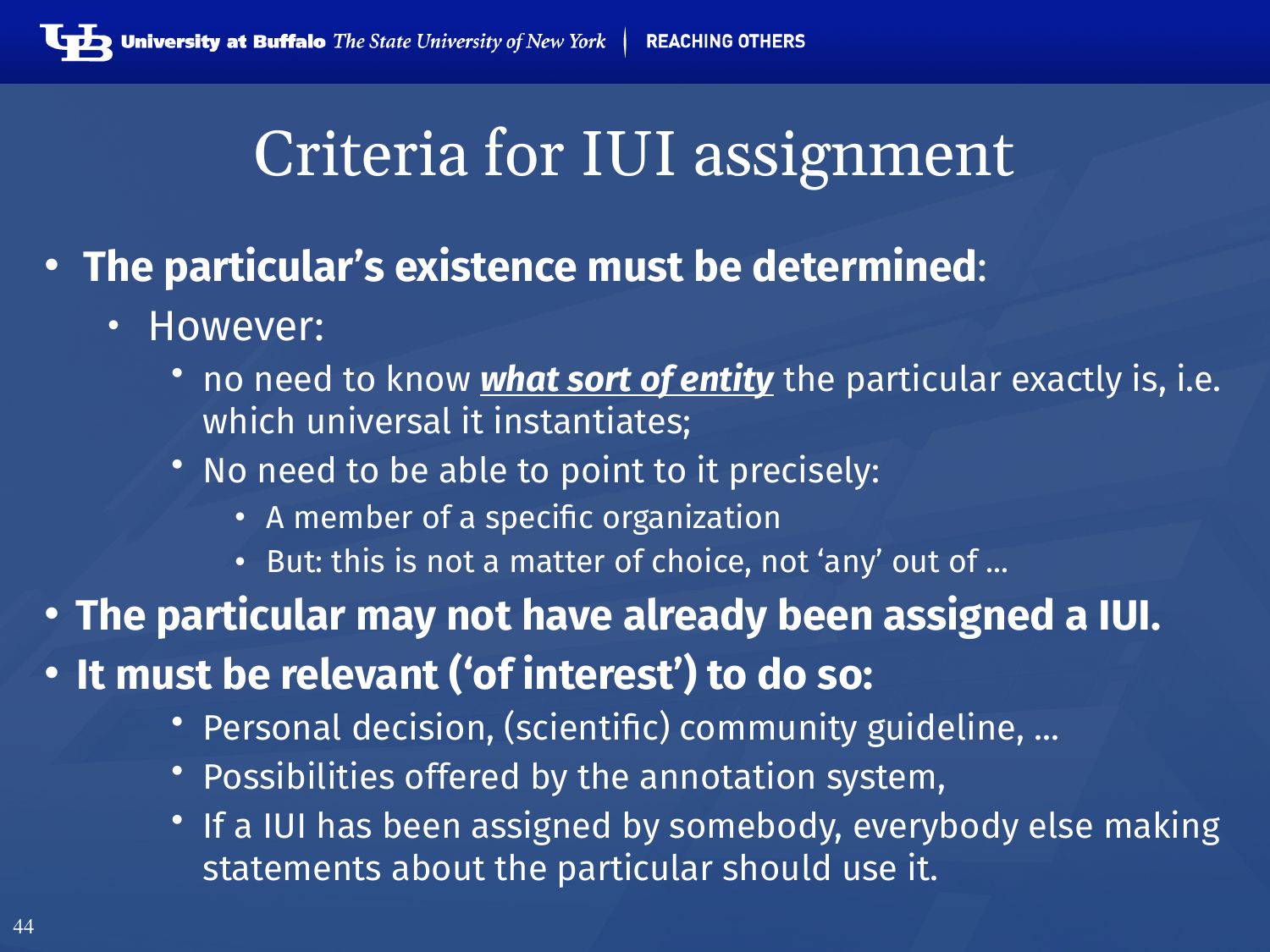

# Criteria for IUI assignment
The particular’s existence must be determined:
However:
no need to know what sort of entity the particular exactly is, i.e. which universal it instantiates;
No need to be able to point to it precisely:
A member of a specific organization
But: this is not a matter of choice, not ‘any’ out of ...
The particular may not have already been assigned a IUI.
It must be relevant (‘of interest’) to do so:
Personal decision, (scientific) community guideline, ...
Possibilities offered by the annotation system,
If a IUI has been assigned by somebody, everybody else making statements about the particular should use it.

44